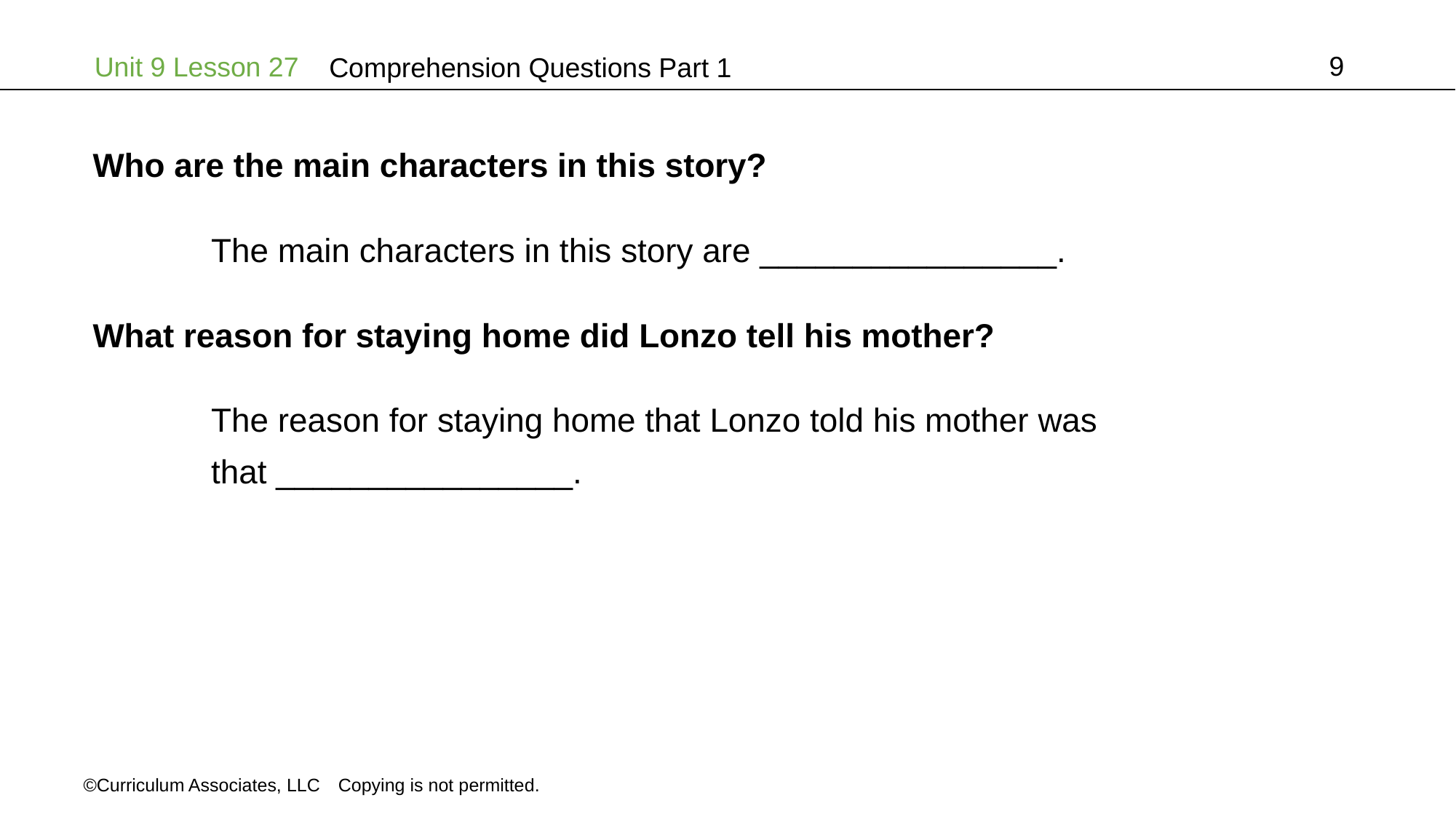

9
# Comprehension Questions Part 1

Who are the main characters in this story?
	 The main characters in this story are ________________.
What reason for staying home did Lonzo tell his mother?
	 The reason for staying home that Lonzo told his mother was
	 that ________________.